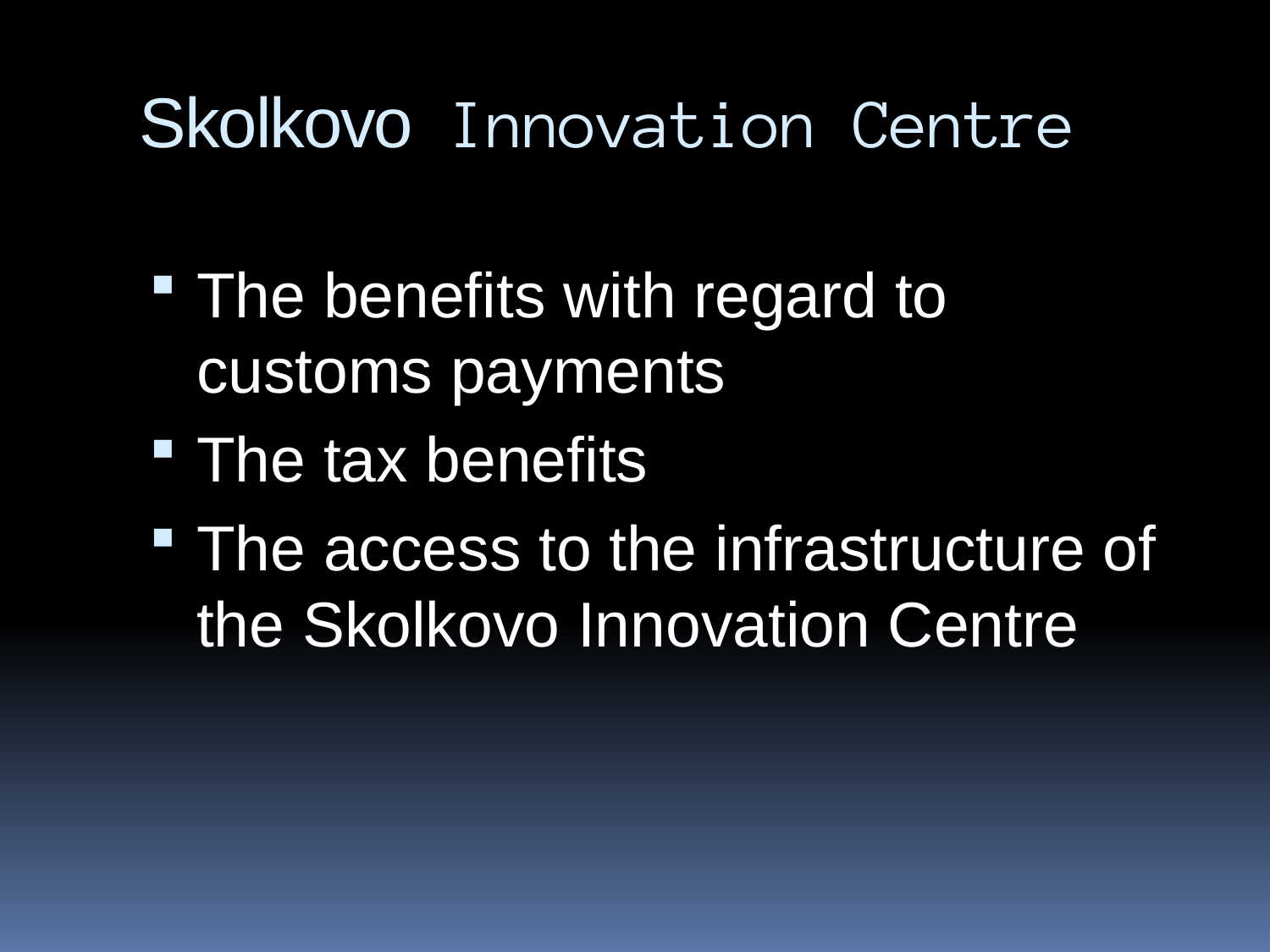

# Skolkovo Innovation Centre
The benefits with regard to customs payments
The tax benefits
The access to the infrastructure of the Skolkovo Innovation Centre
17